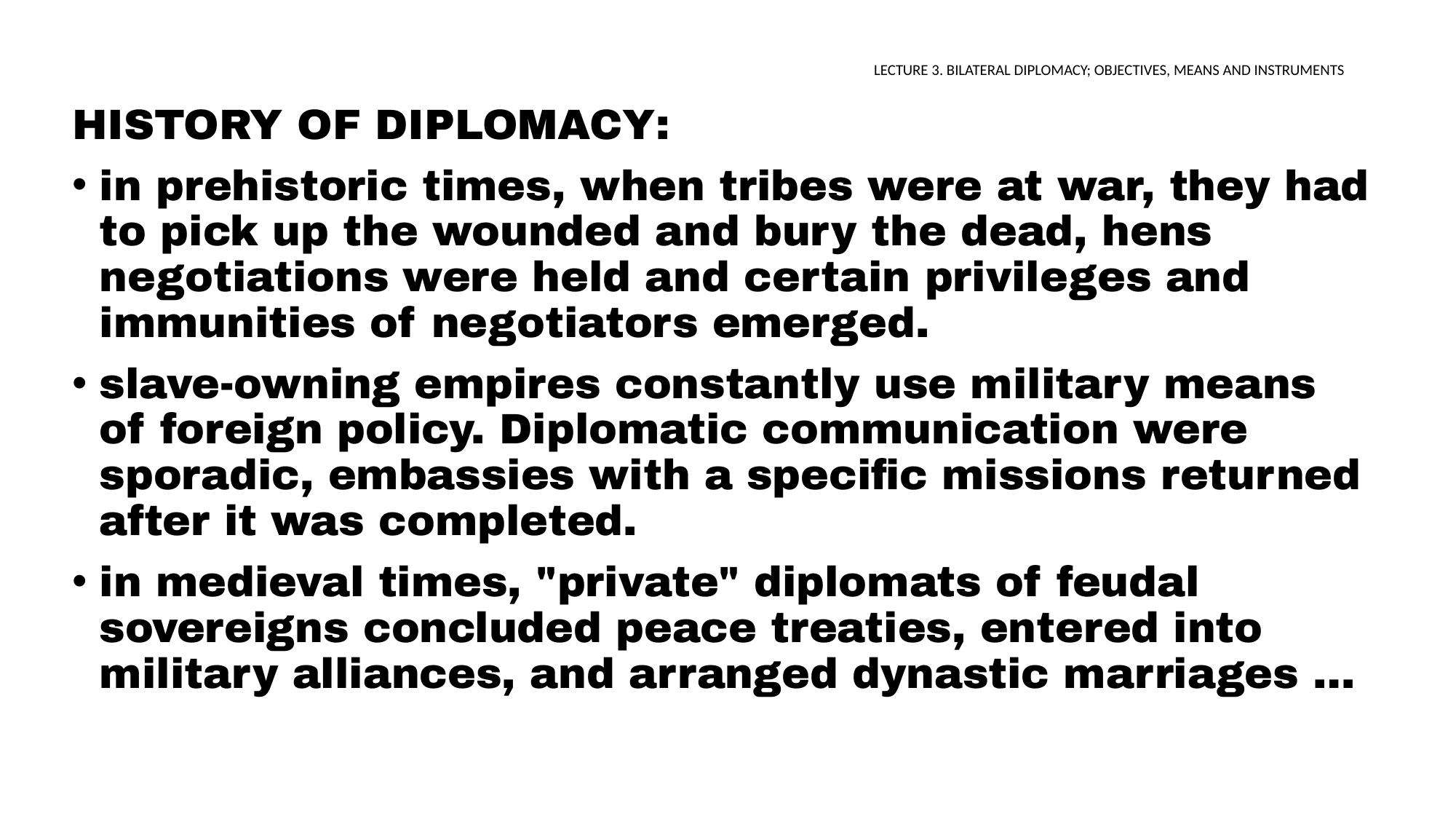

# LECTURE 3. BILATERAL DIPLOMACY; OBJECTIVES, MEANS AND INSTRUMENTS
History of Diplomacy:
in prehistoric times, when tribes were at war, they had to pick up the wounded and bury the dead, hens negotiations were held and certain privileges and immunities of negotiators emerged.
slave-owning empires constantly use military means of foreign policy. Diplomatic communication were sporadic, embassies with a specific missions returned after it was completed.
in medieval times, "private" diplomats of feudal sovereigns concluded peace treaties, entered into military alliances, and arranged dynastic marriages …